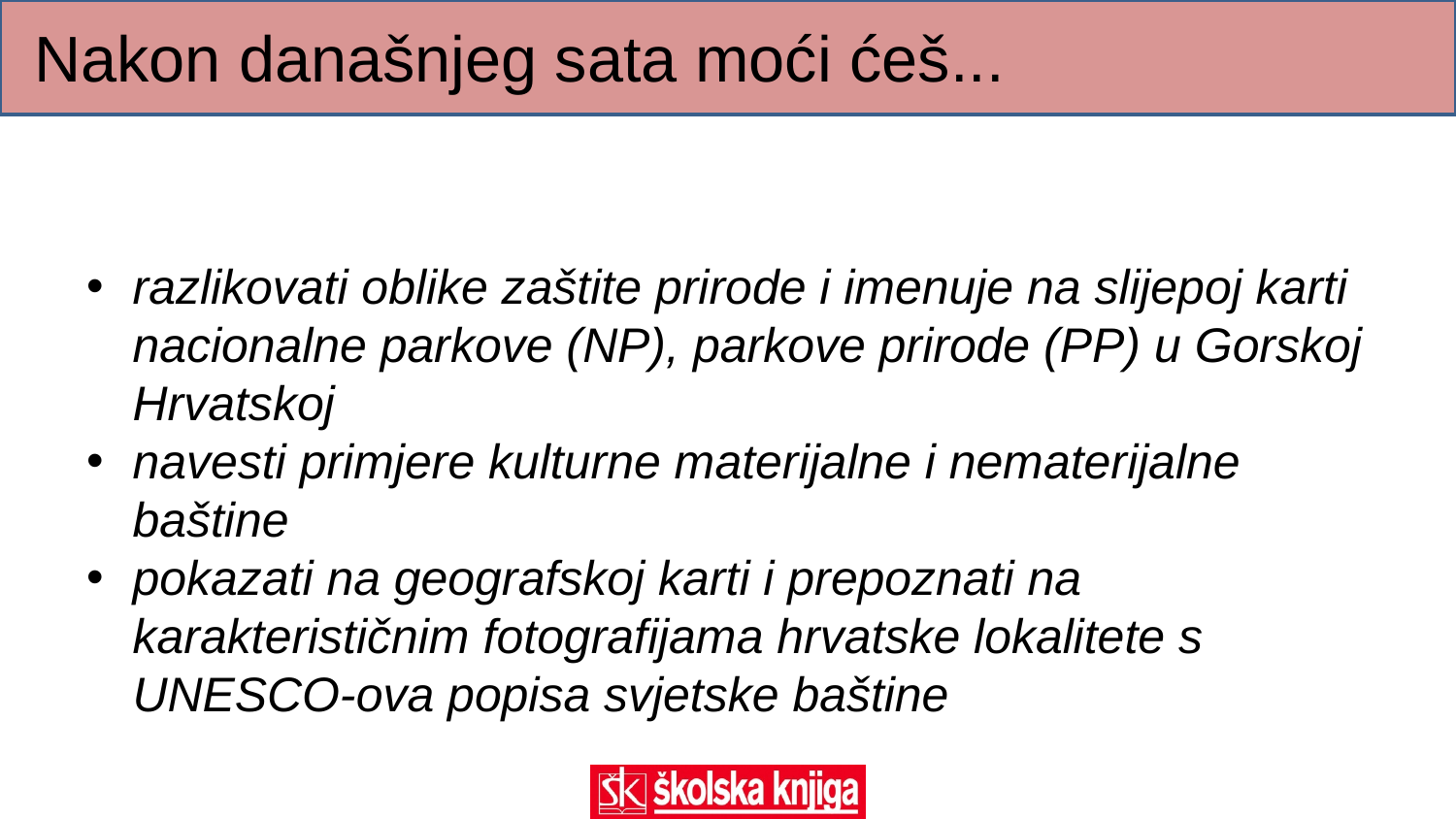

Nakon današnjeg sata moći ćeš...
razlikovati oblike zaštite prirode i imenuje na slijepoj karti nacionalne parkove (NP), parkove prirode (PP) u Gorskoj Hrvatskoj
navesti primjere kulturne materijalne i nematerijalne baštine
pokazati na geografskoj karti i prepoznati na karakterističnim fotografijama hrvatske lokalitete s UNESCO-ova popisa svjetske baštine